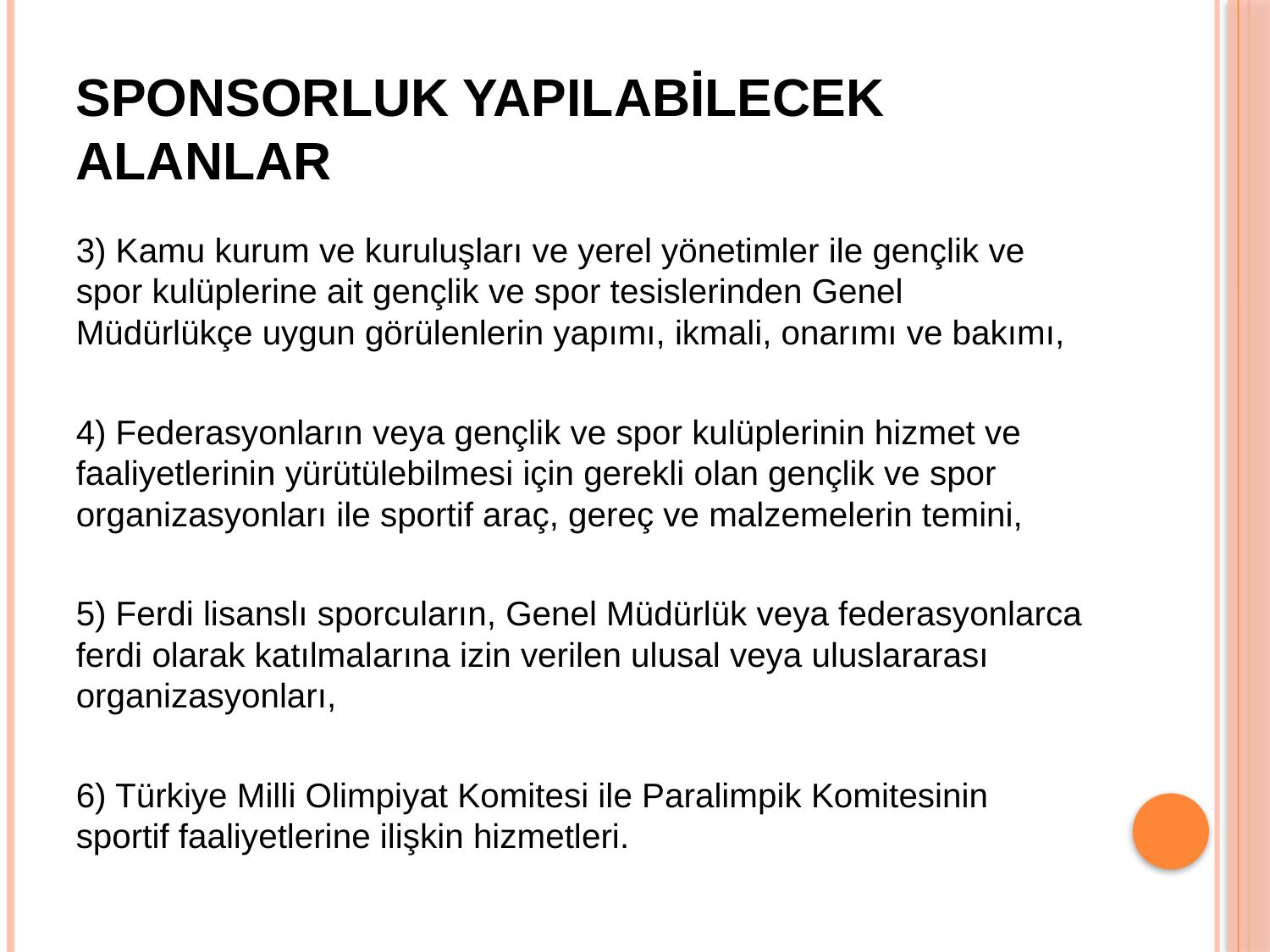

# Sponsorluk yapılabilecek alanlar
3) Kamu kurum ve kuruluşları ve yerel yönetimler ile gençlik ve spor kulüplerine ait gençlik ve spor tesislerinden Genel Müdürlükçe uygun görülenlerin yapımı, ikmali, onarımı ve bakımı,

4) Federasyonların veya gençlik ve spor kulüplerinin hizmet ve faaliyetlerinin yürütülebilmesi için gerekli olan gençlik ve spor organizasyonları ile sportif araç, gereç ve malzemelerin temini,

5) Ferdi lisanslı sporcuların, Genel Müdürlük veya federasyonlarca ferdi olarak katılmalarına izin verilen ulusal veya uluslararası organizasyonları,

6) Türkiye Milli Olimpiyat Komitesi ile Paralimpik Komitesinin sportif faaliyetlerine ilişkin hizmetleri.